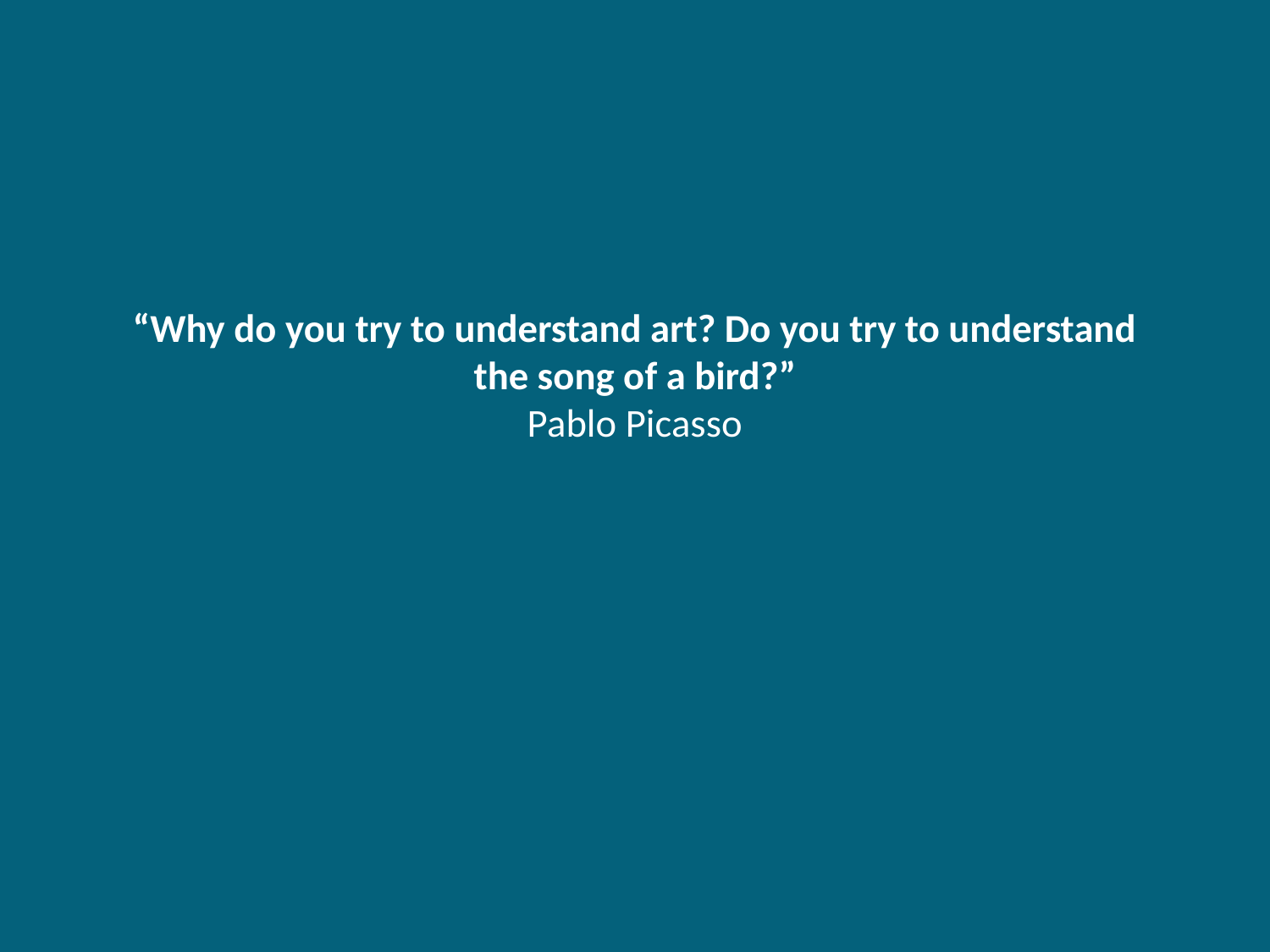

# “Why do you try to understand art? Do you try to understand the song of a bird?” Pablo Picasso